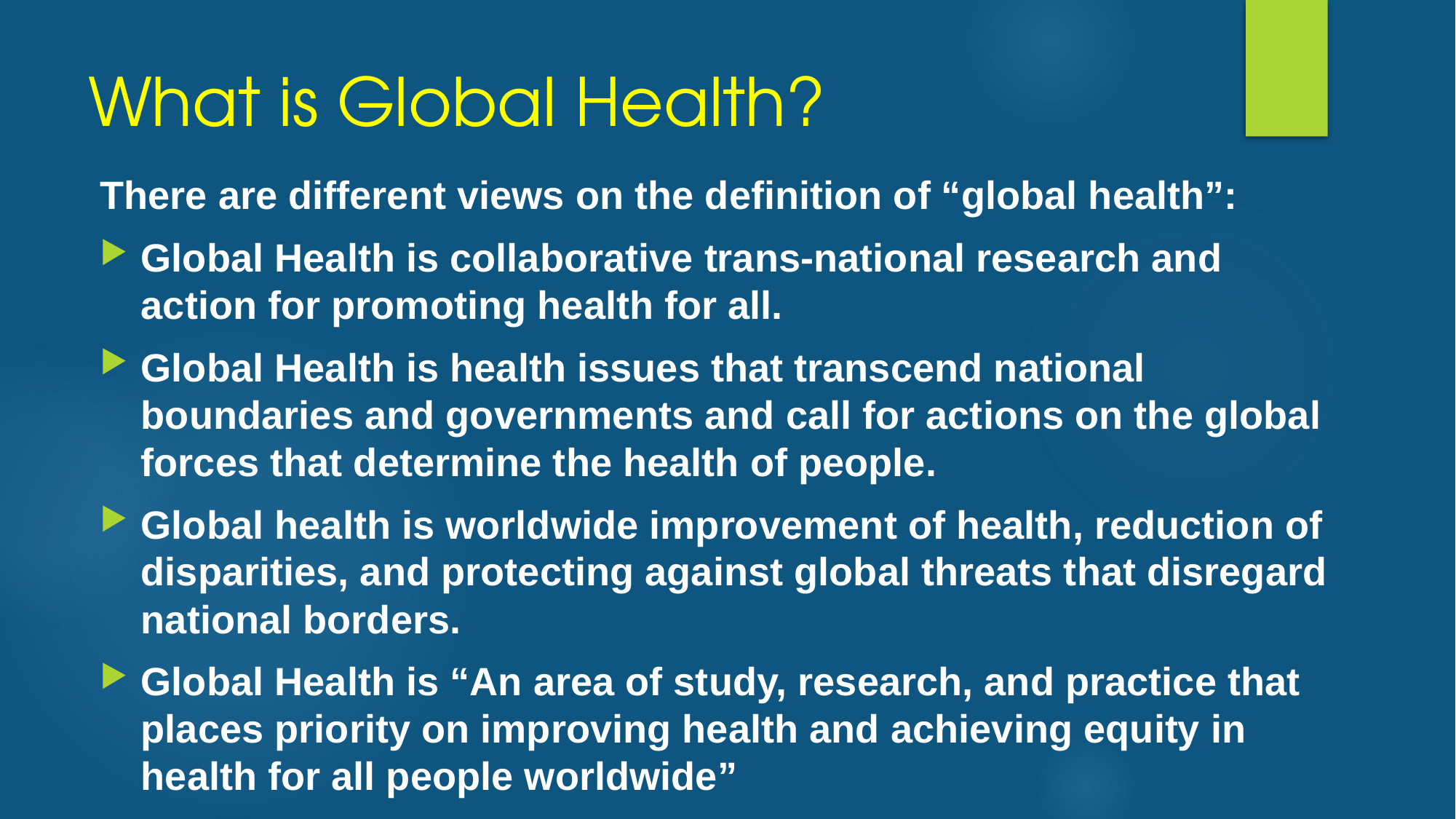

# What is Global Health?
There are different views on the definition of “global health”:
Global Health is collaborative trans-national research and action for promoting health for all.
Global Health is health issues that transcend national boundaries and governments and call for actions on the global forces that determine the health of people.
Global health is worldwide improvement of health, reduction of disparities, and protecting against global threats that disregard national borders.
Global Health is “An area of study, research, and practice that places priority on improving health and achieving equity in health for all people worldwide”